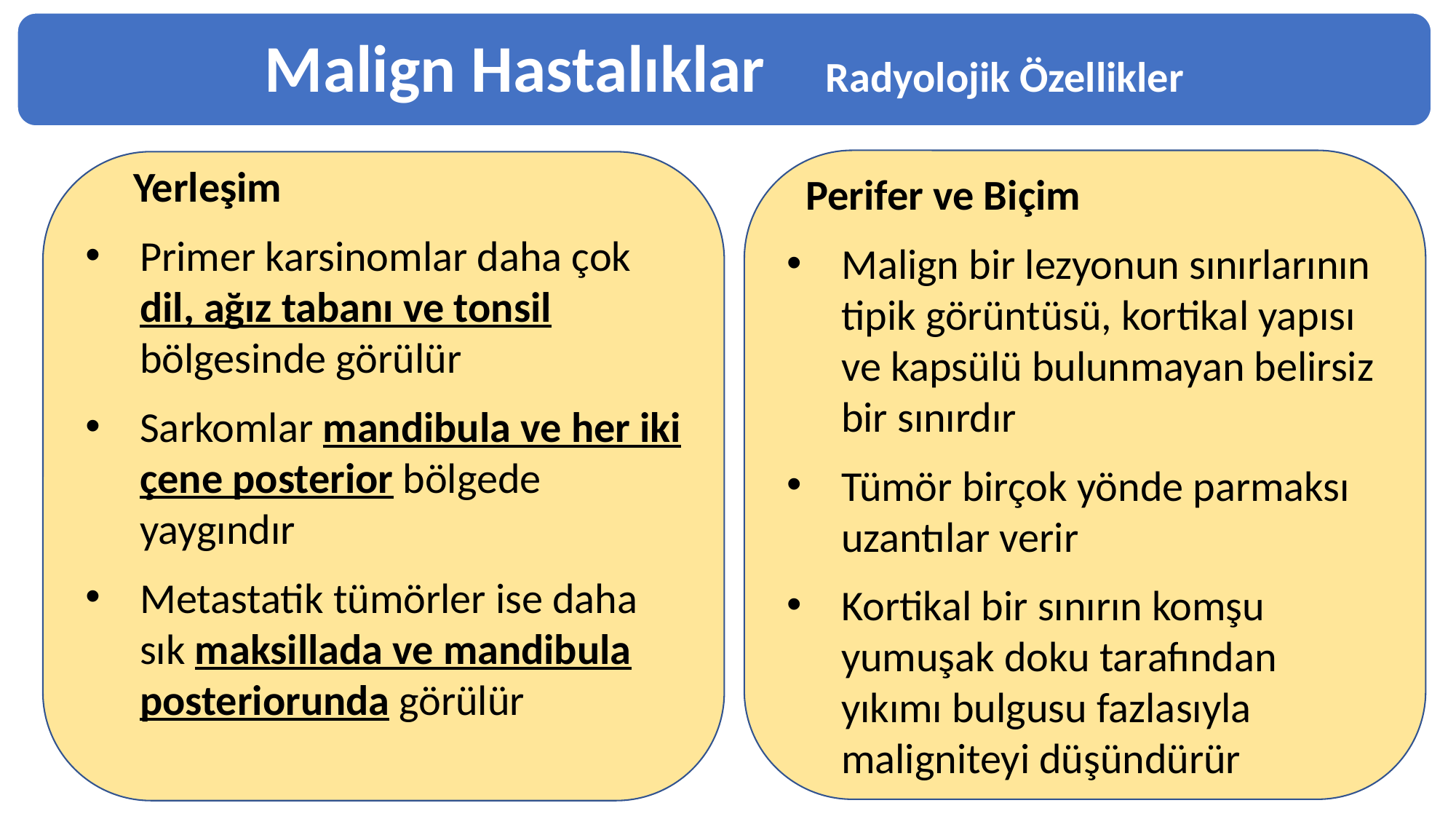

Malign Hastalıklar	 Radyolojik Özellikler
  Perifer ve Biçim
Malign bir lezyonun sınırlarının tipik görüntüsü, kortikal yapısı ve kapsülü bulunmayan belirsiz bir sınırdır
Tümör birçok yönde parmaksı uzantılar verir
Kortikal bir sınırın komşu yumuşak doku tarafından yıkımı bulgusu fazlasıyla maligniteyi düşündürür
     Yerleşim
Primer karsinomlar daha çok dil, ağız tabanı ve tonsil bölgesinde görülür
Sarkomlar mandibula ve her iki çene posterior bölgede yaygındır
Metastatik tümörler ise daha sık maksillada ve mandibula posteriorunda görülür